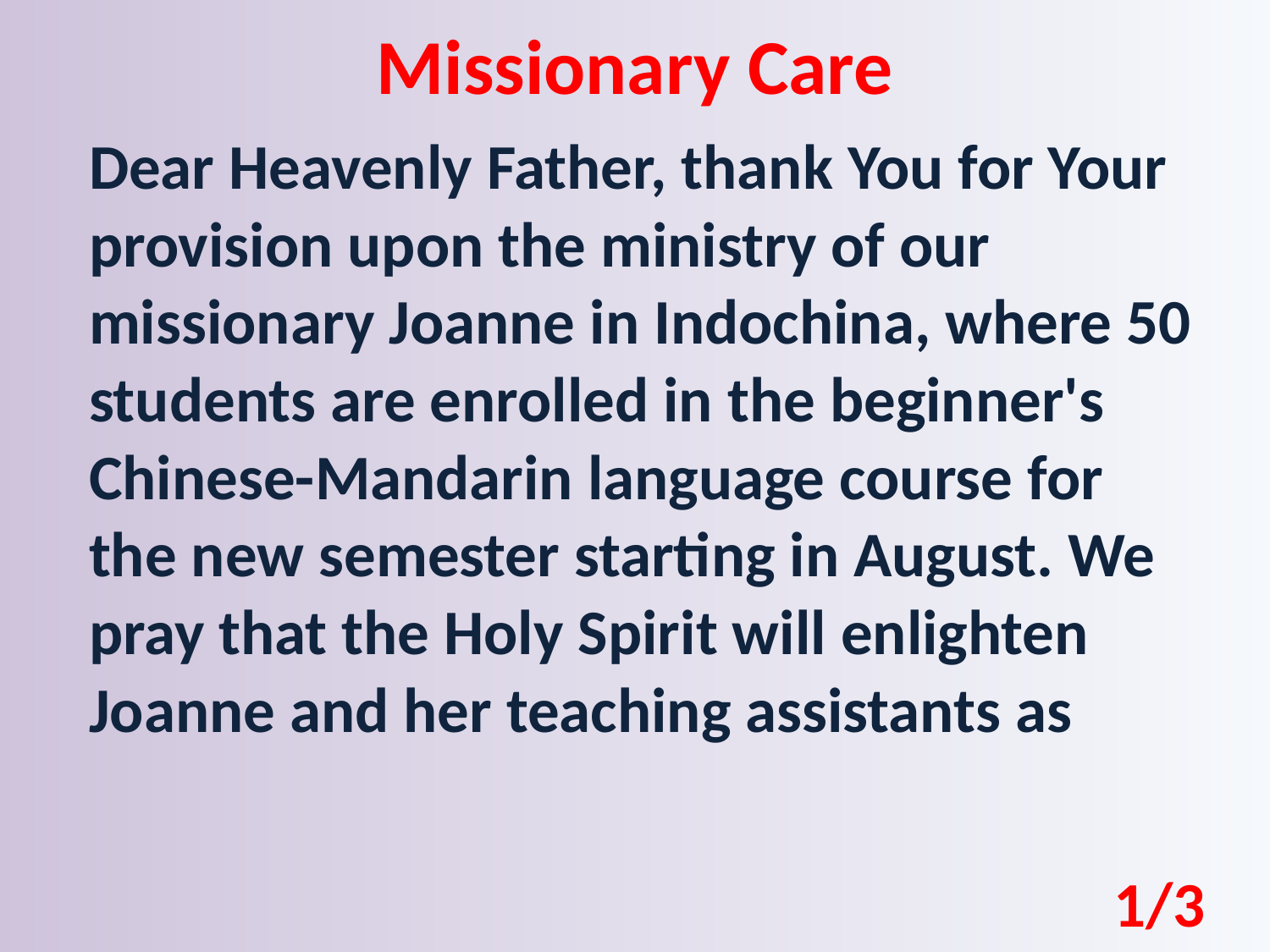

Missionary Care
Dear Heavenly Father, thank You for Your provision upon the ministry of our missionary Joanne in Indochina, where 50 students are enrolled in the beginner's Chinese-Mandarin language course for the new semester starting in August. We pray that the Holy Spirit will enlighten Joanne and her teaching assistants as
1/3